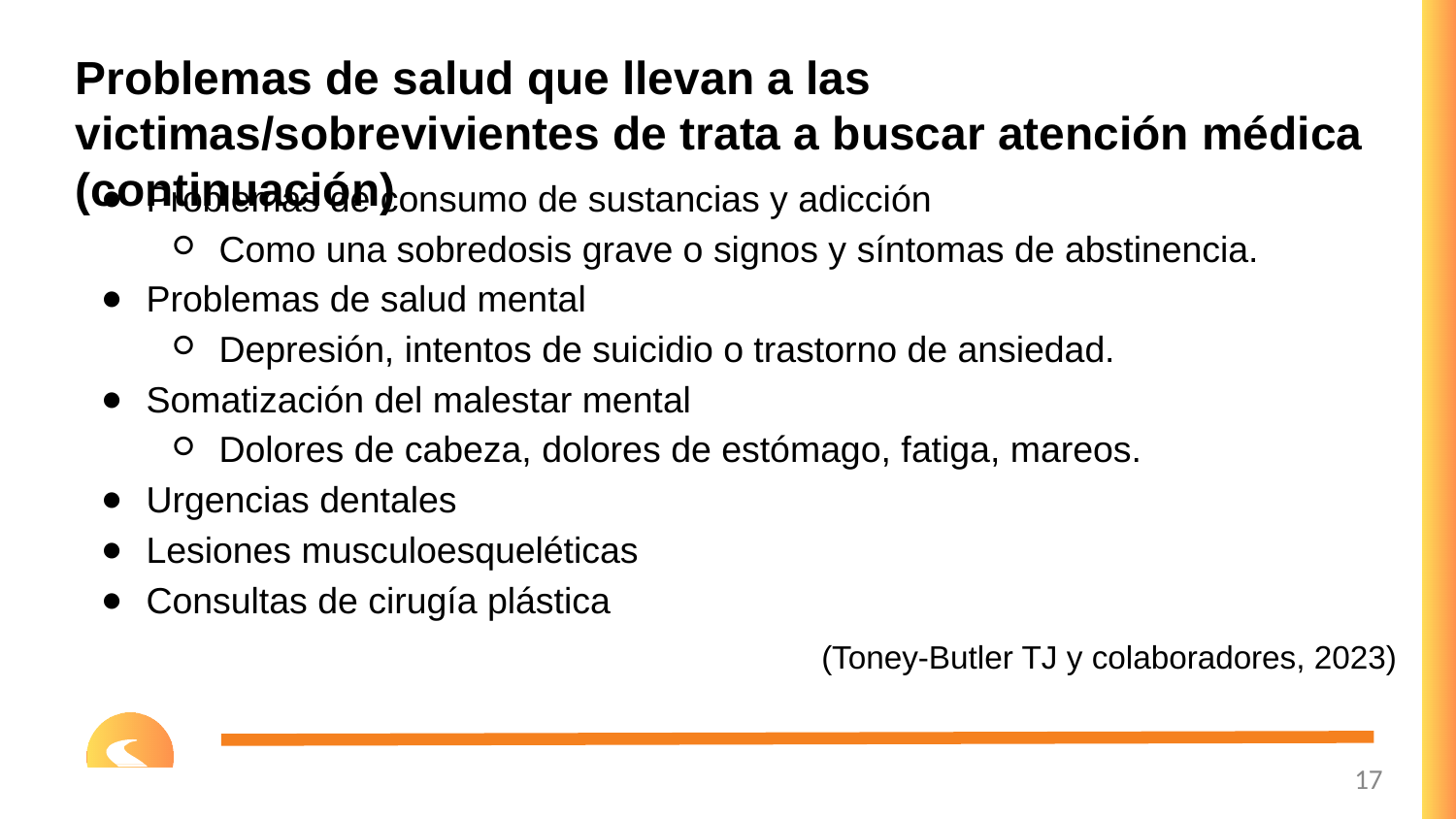

# Problemas de salud que llevan a las victimas/sobrevivientes de trata a buscar atención médica (continuación)
Problemas de consumo de sustancias y adicción
Como una sobredosis grave o signos y síntomas de abstinencia.
Problemas de salud mental
Depresión, intentos de suicidio o trastorno de ansiedad.
Somatización del malestar mental
Dolores de cabeza, dolores de estómago, fatiga, mareos.
Urgencias dentales
Lesiones musculoesqueléticas
Consultas de cirugía plástica

(Toney-Butler TJ y colaboradores, 2023)
17